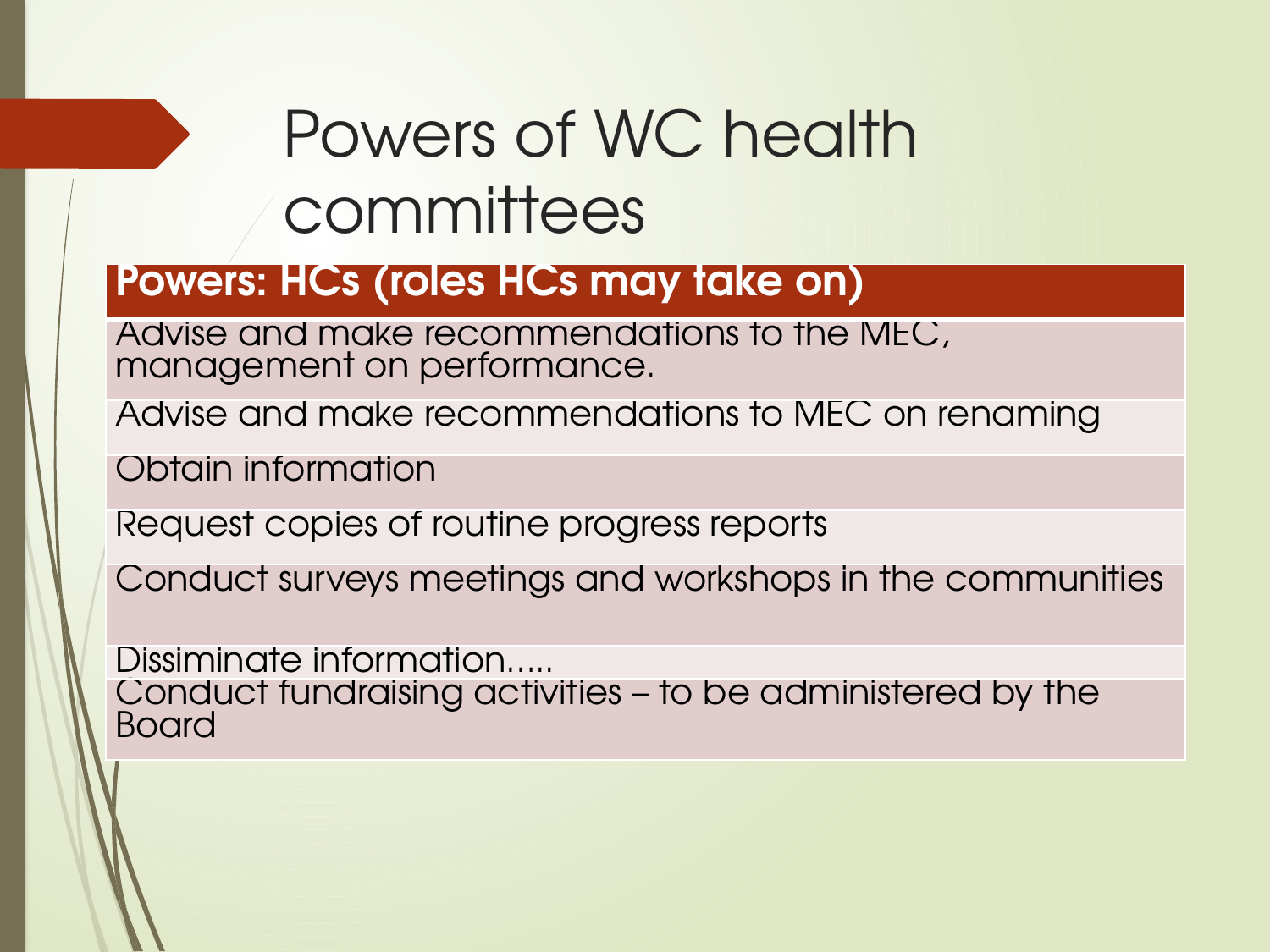

# Powers of WC health committees
| Powers: HCs (roles HCs may take on) |
| --- |
| Advise and make recommendations to the MEC, management on performance. |
| Advise and make recommendations to MEC on renaming |
| Obtain information |
| Request copies of routine progress reports |
| Conduct surveys meetings and workshops in the communities |
| Dissiminate information….. |
| Conduct fundraising activities – to be administered by the Board |